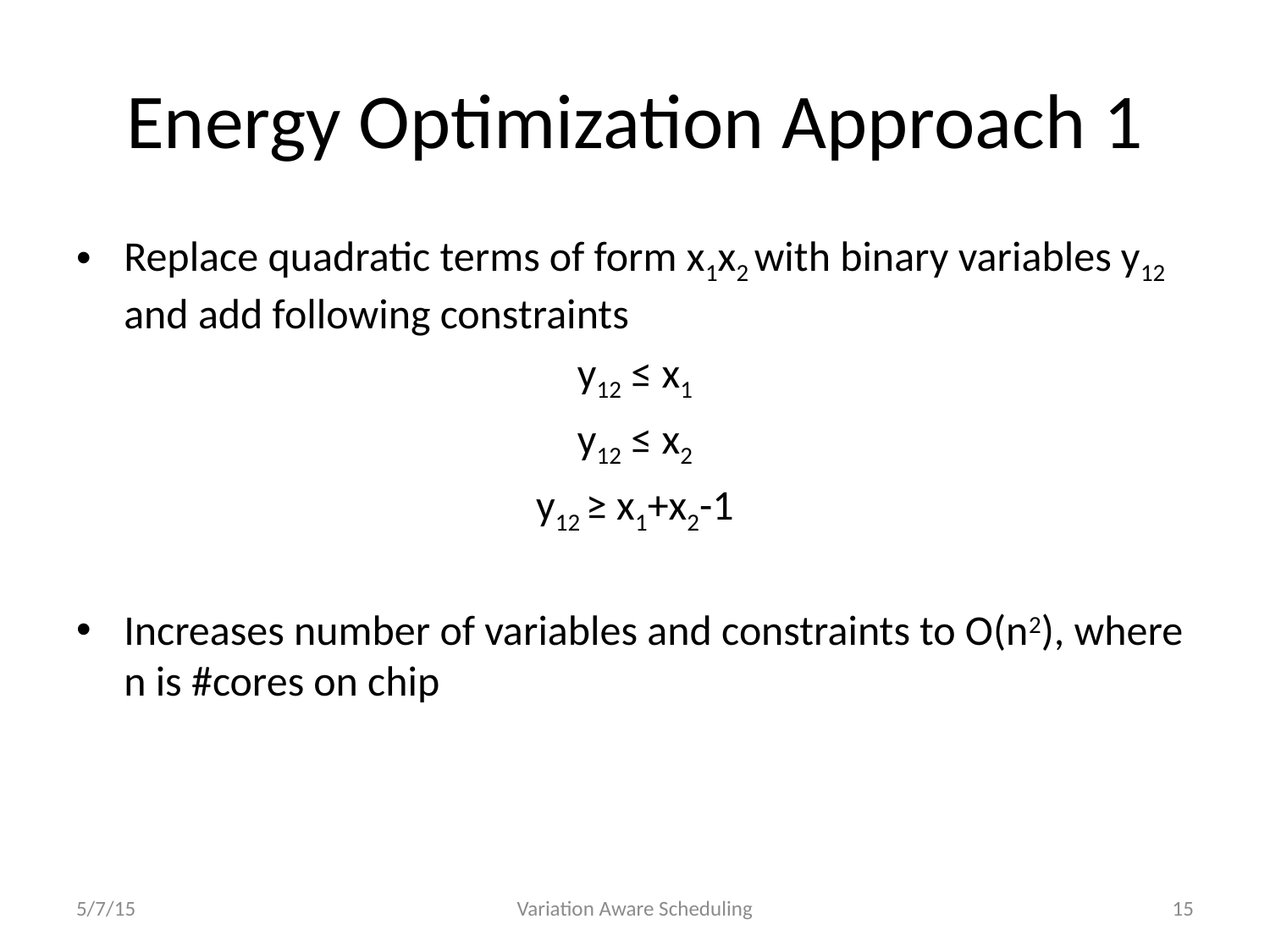

# Energy Optimization Approach 1
Replace quadratic terms of form x1x2 with binary variables y12 and add following constraints
y12 ≤ x1
y12 ≤ x2
y12 ≥ x1+x2-1

Increases number of variables and constraints to O(n2), where n is #cores on chip
5/7/15
Variation Aware Scheduling
15